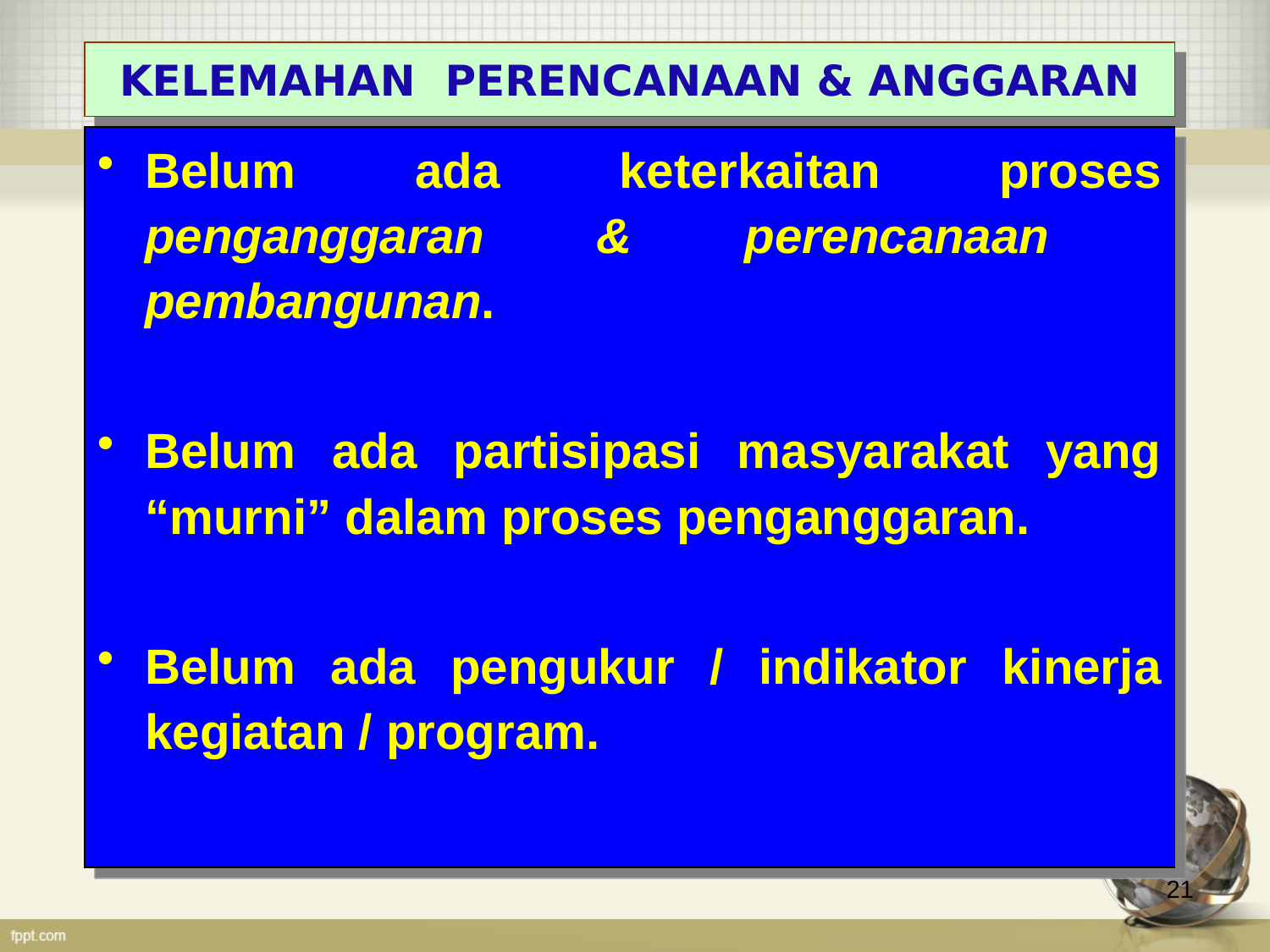

# KELEMAHAN  PERENCANAAN & ANGGARAN
Belum ada keterkaitan proses penganggaran & perencanaan  pembangunan.

Belum ada partisipasi masyarakat yang “murni” dalam proses penganggaran.

Belum ada pengukur / indikator kinerja kegiatan / program.
21